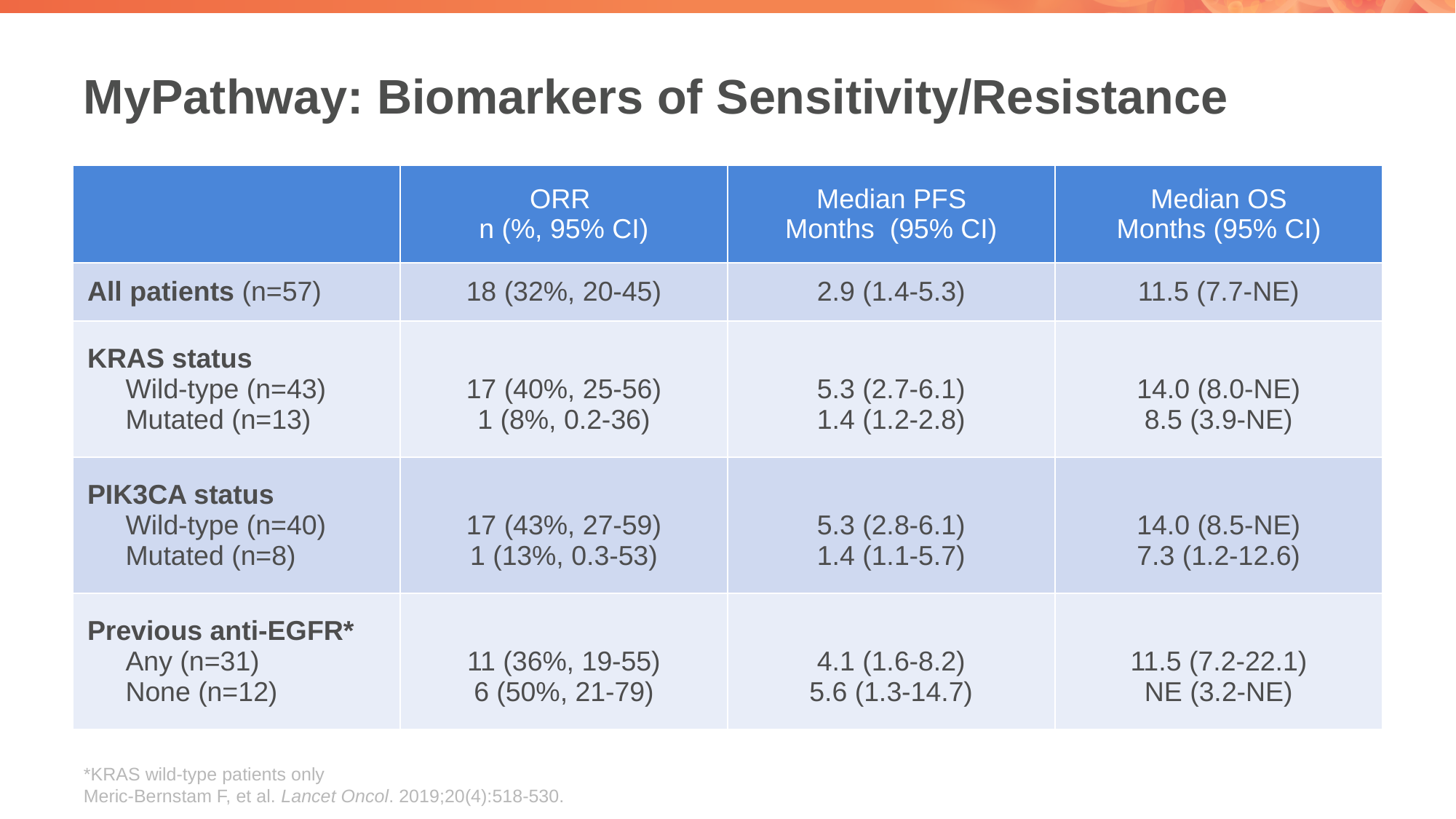

# MyPathway: Biomarkers of Sensitivity/Resistance
|  | ORR n (%, 95% CI) | Median PFS Months (95% CI) | Median OS Months (95% CI) |
| --- | --- | --- | --- |
| All patients (n=57) | 18 (32%, 20-45) | 2.9 (1.4-5.3) | 11.5 (7.7-NE) |
| KRAS status Wild-type (n=43) Mutated (n=13) | 17 (40%, 25-56) 1 (8%, 0.2-36) | 5.3 (2.7-6.1) 1.4 (1.2-2.8) | 14.0 (8.0-NE) 8.5 (3.9-NE) |
| PIK3CA status Wild-type (n=40) Mutated (n=8) | 17 (43%, 27-59) 1 (13%, 0.3-53) | 5.3 (2.8-6.1) 1.4 (1.1-5.7) | 14.0 (8.5-NE) 7.3 (1.2-12.6) |
| Previous anti-EGFR\* Any (n=31) None (n=12) | 11 (36%, 19-55) 6 (50%, 21-79) | 4.1 (1.6-8.2) 5.6 (1.3-14.7) | 11.5 (7.2-22.1) NE (3.2-NE) |

*KRAS wild-type patients only
Meric-Bernstam F, et al. Lancet Oncol. 2019;20(4):518-530.